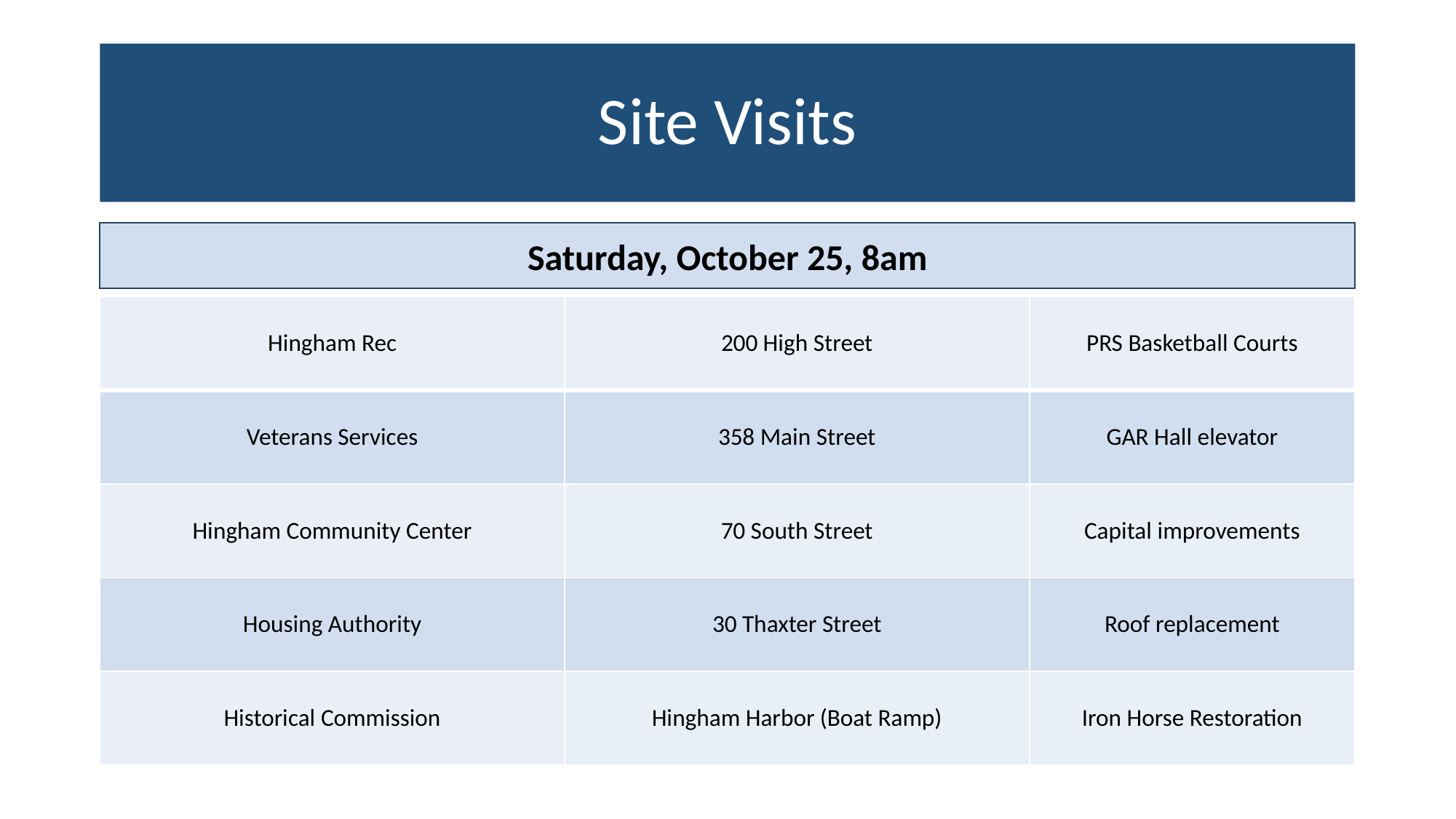

# Site Visits

Saturday, October 25, 8am
| Hingham Rec | 200 High Street | PRS Basketball Courts |
| --- | --- | --- |
| Veterans Services | 358 Main Street | GAR Hall elevator |
| Hingham Community Center | 70 South Street | Capital improvements |
| Housing Authority | 30 Thaxter Street | Roof replacement |
| Historical Commission | Hingham Harbor (Boat Ramp) | Iron Horse Restoration |